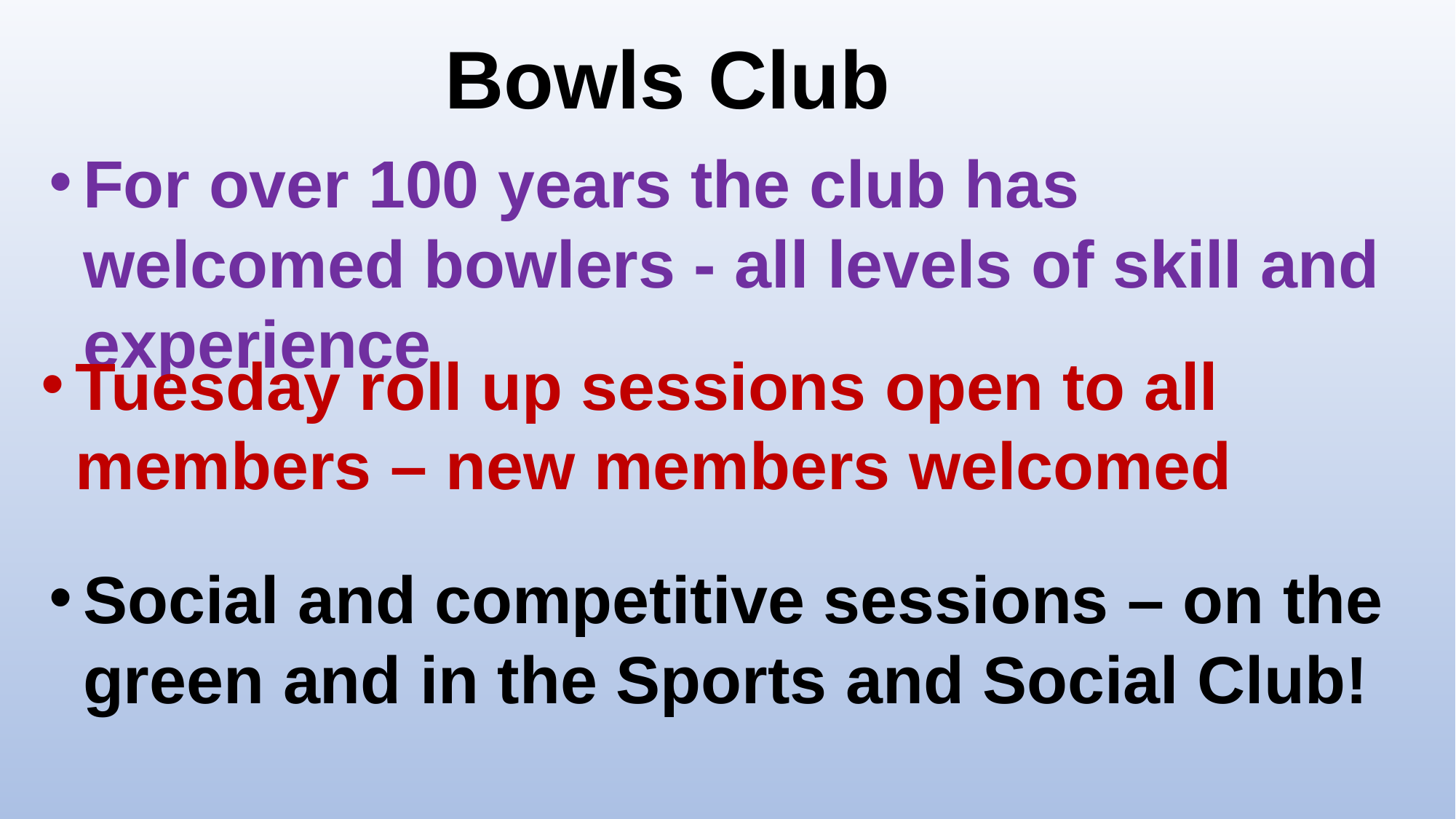

Bowls Club
For over 100 years the club has welcomed bowlers - all levels of skill and experience
Tuesday roll up sessions open to all members – new members welcomed
Social and competitive sessions – on the green and in the Sports and Social Club!